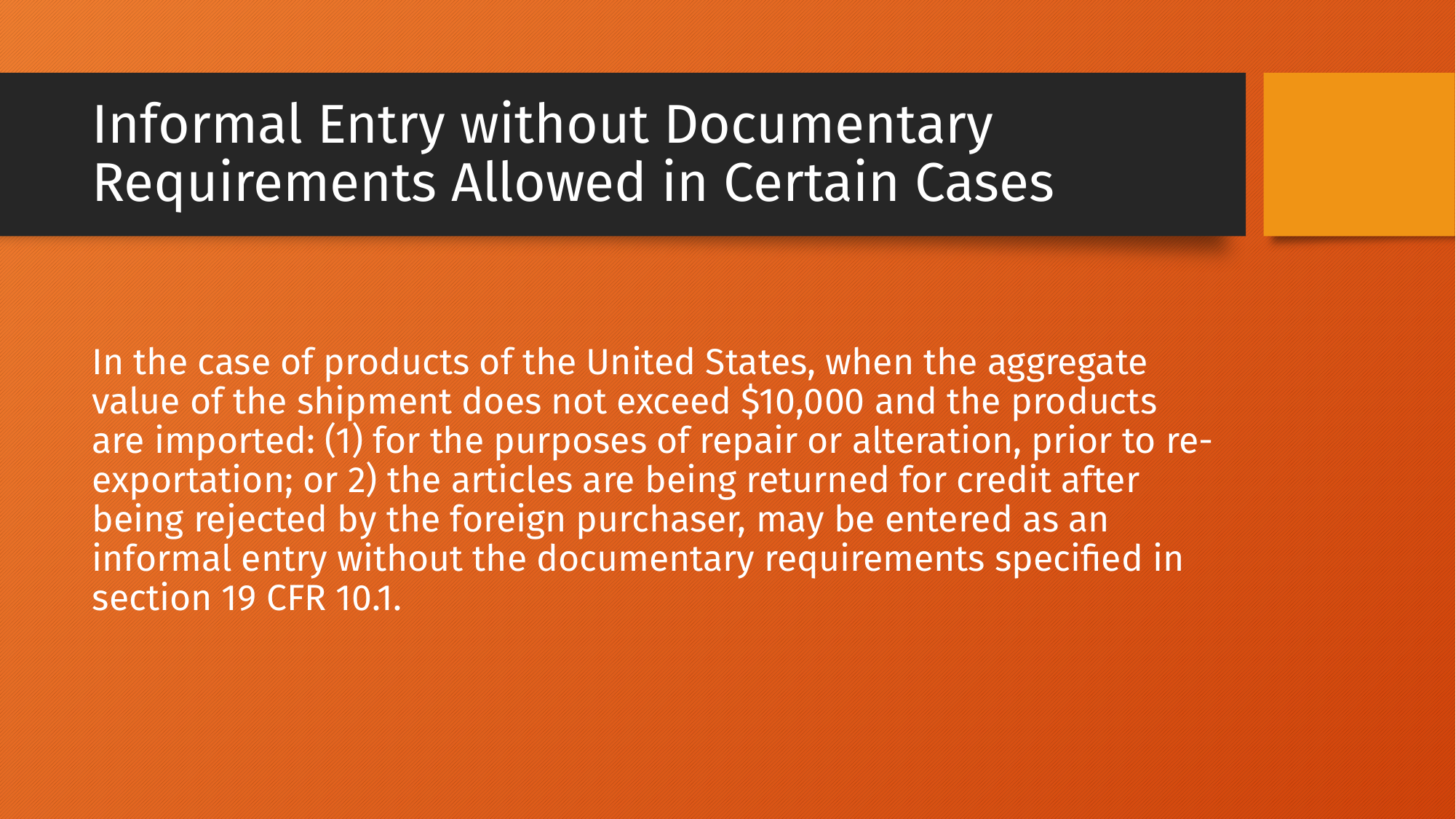

# Informal Entry without Documentary Requirements Allowed in Certain Cases

In the case of products of the United States, when the aggregate value of the shipment does not exceed $10,000 and the products are imported: (1) for the purposes of repair or alteration, prior to re-exportation; or 2) the articles are being returned for credit after being rejected by the foreign purchaser, may be entered as an informal entry without the documentary requirements specified in section 19 CFR 10.1.